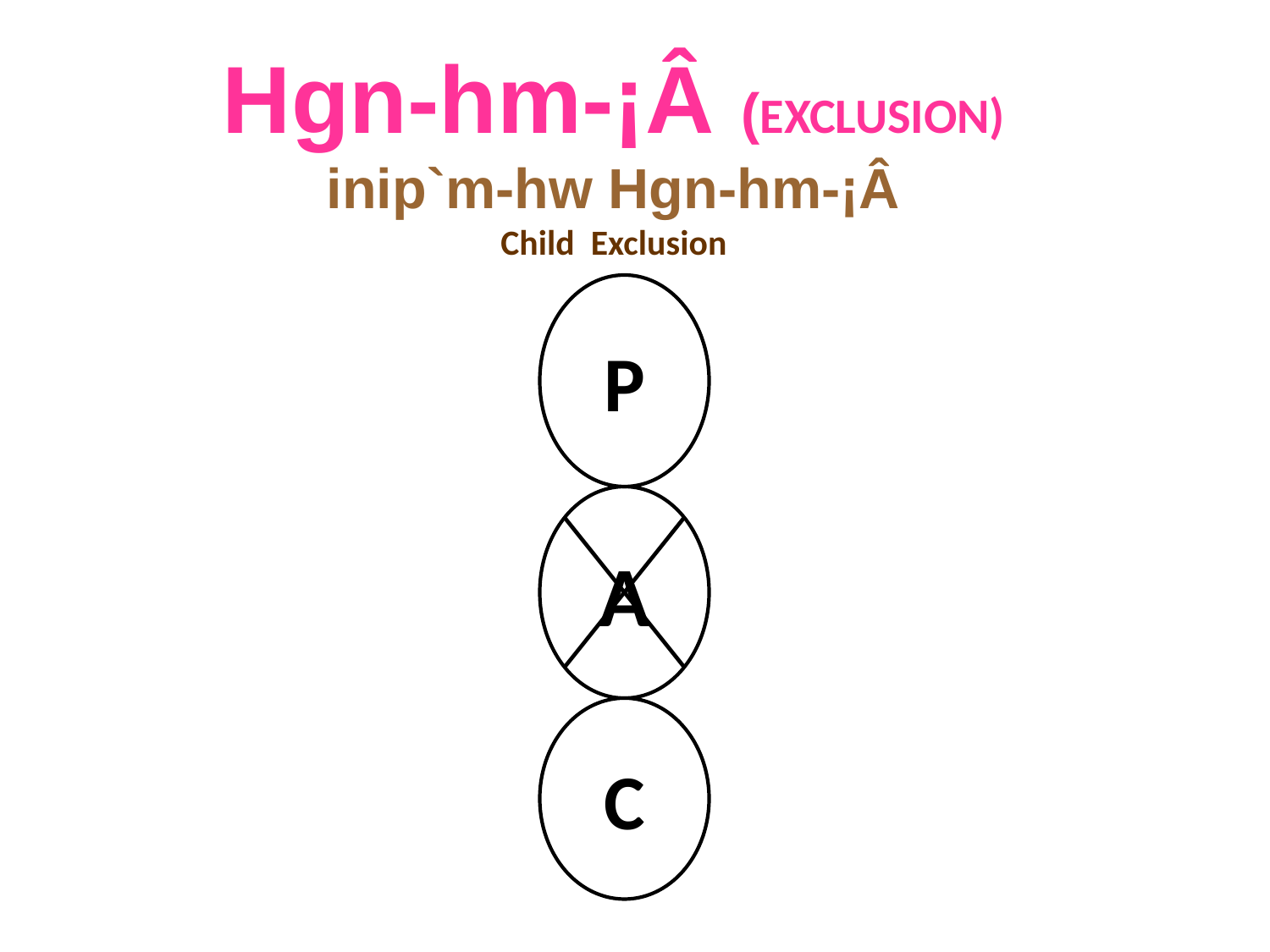

Hgn-hm-¡Â (Exclusion)
inip`m-hw Hgn-hm-¡Â
Child  Exclusion

P
A
C